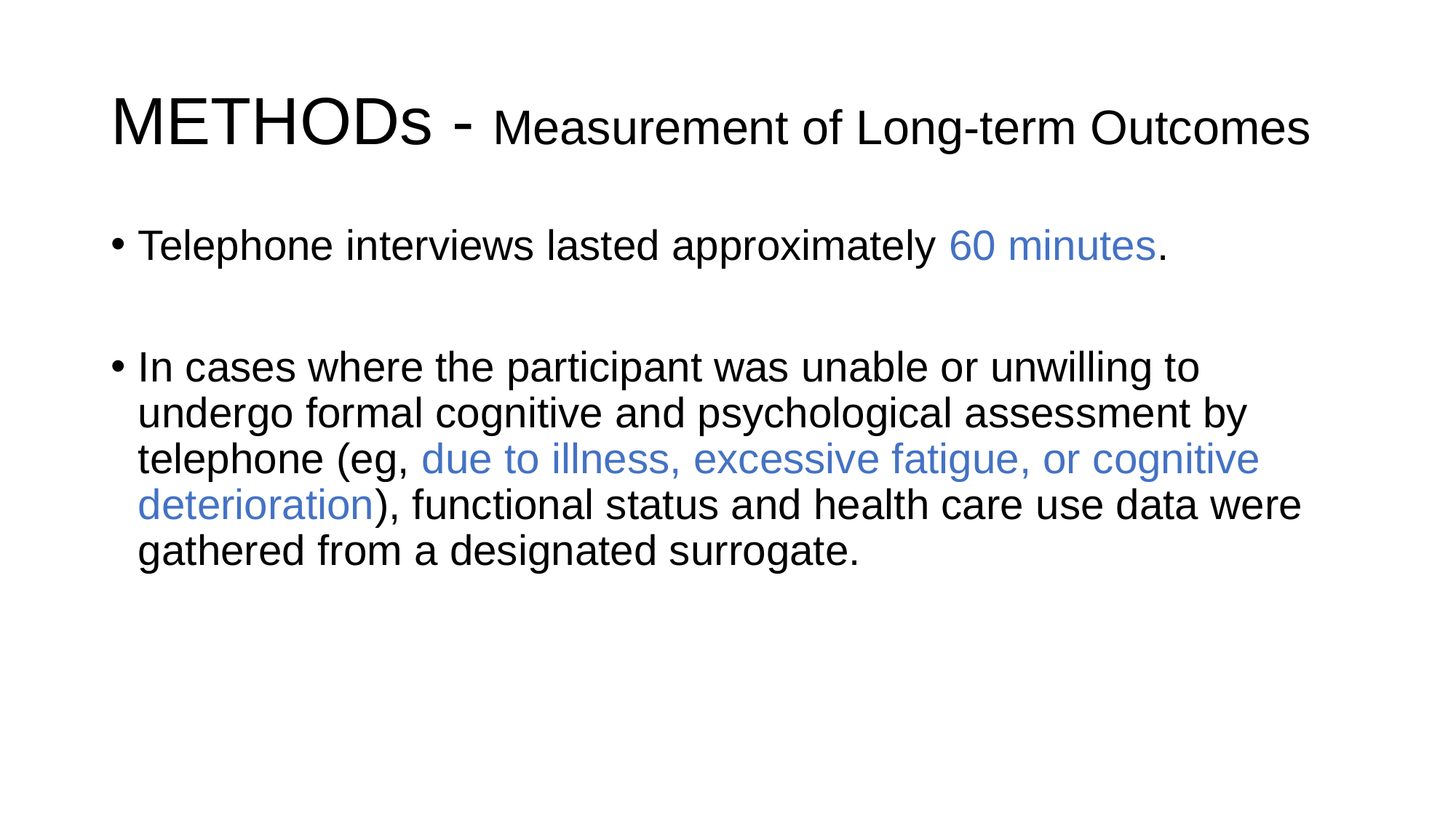

# METHODs - Measurement of Long-term Outcomes
Telephone interviews lasted approximately 60 minutes.

In cases where the participant was unable or unwilling to undergo formal cognitive and psychological assessment by telephone (eg, due to illness, excessive fatigue, or cognitive deterioration), functional status and health care use data were gathered from a designated surrogate.